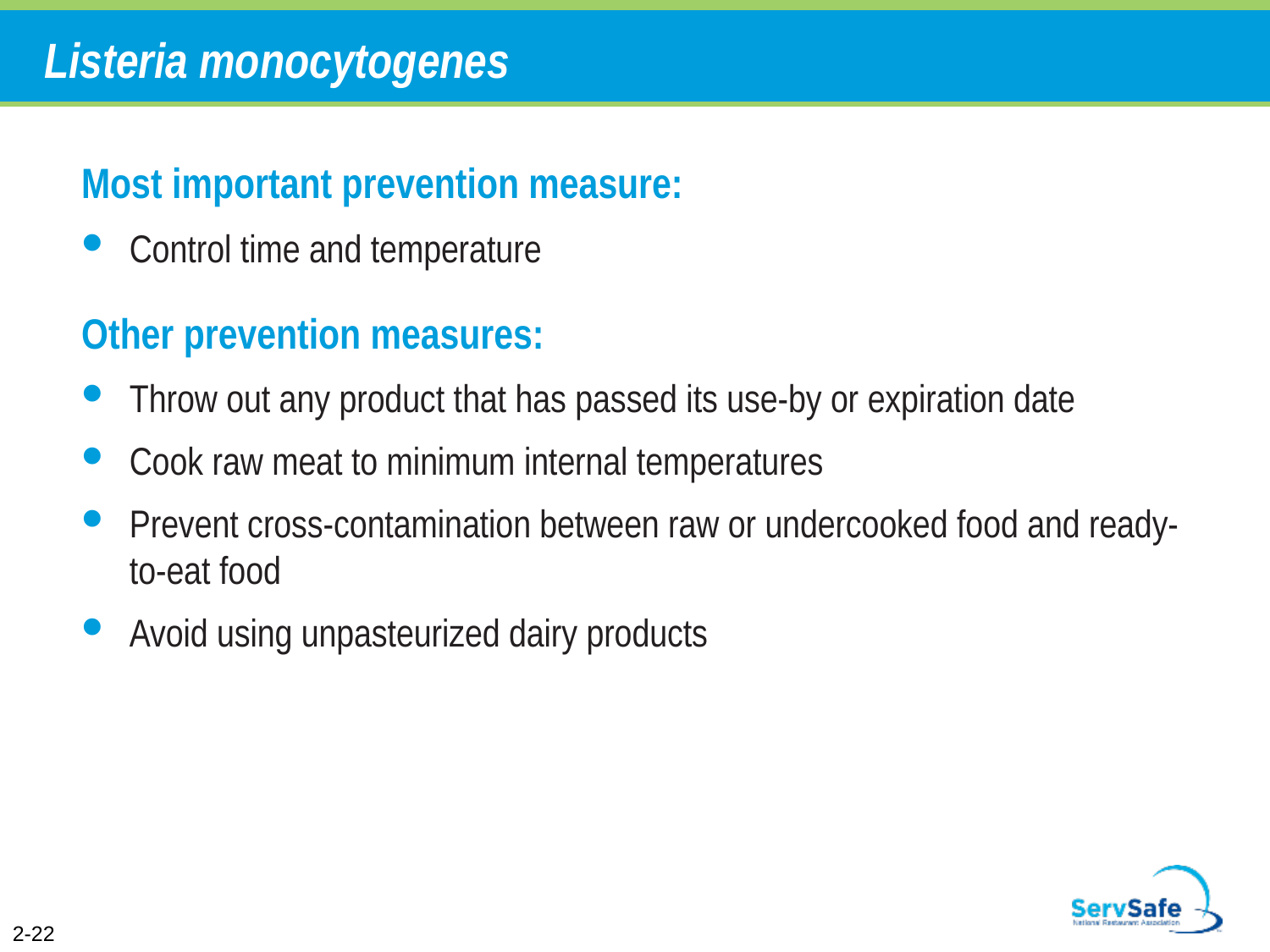

# Listeria monocytogenes
Most important prevention measure:
Control time and temperature
Other prevention measures:
Throw out any product that has passed its use-by or expiration date
Cook raw meat to minimum internal temperatures
Prevent cross-contamination between raw or undercooked food and ready-to-eat food
Avoid using unpasteurized dairy products

2-22